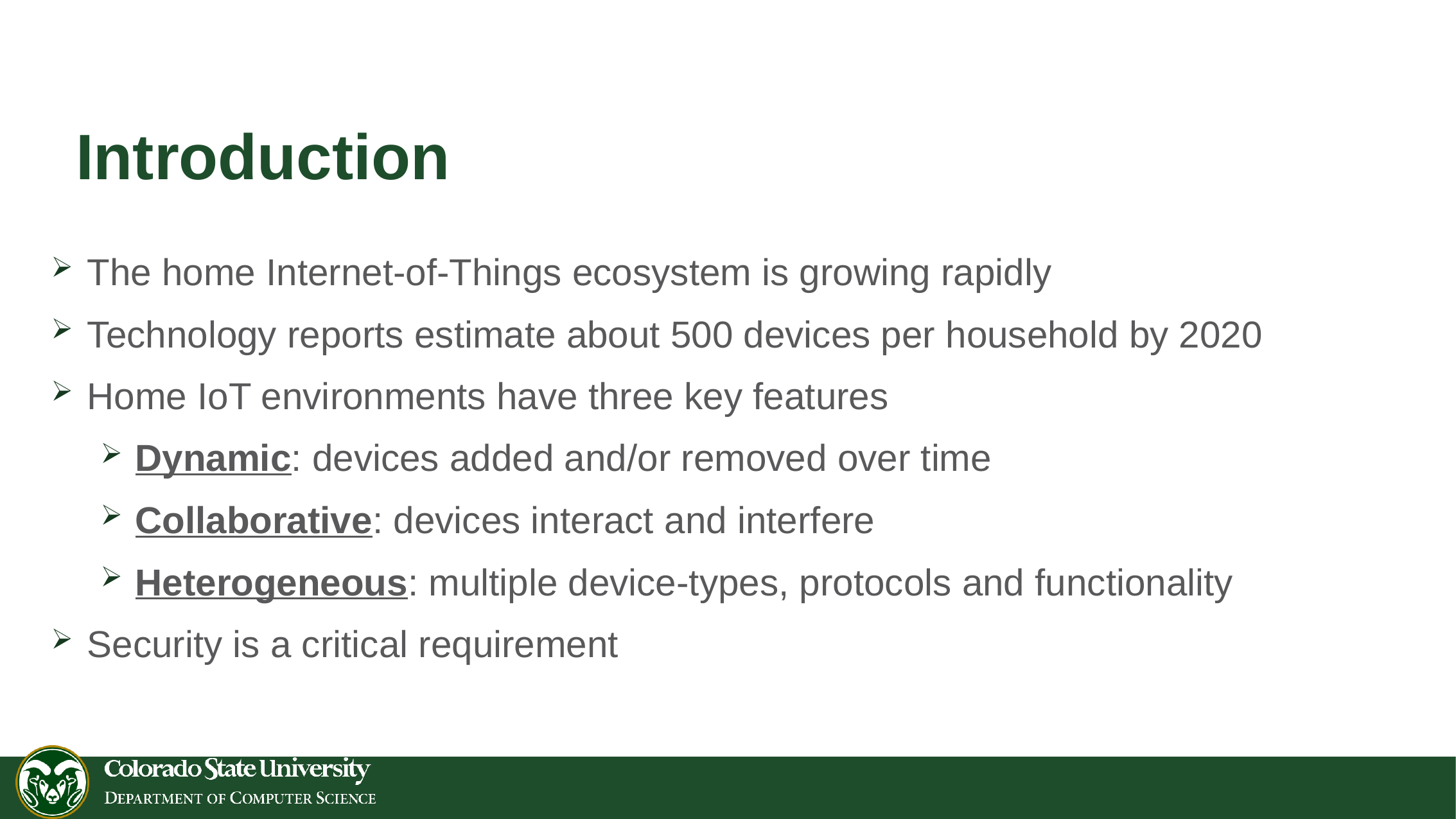

# Introduction
The home Internet-of-Things ecosystem is growing rapidly
Technology reports estimate about 500 devices per household by 2020
Home IoT environments have three key features
Dynamic: devices added and/or removed over time
Collaborative: devices interact and interfere
Heterogeneous: multiple device-types, protocols and functionality
Security is a critical requirement